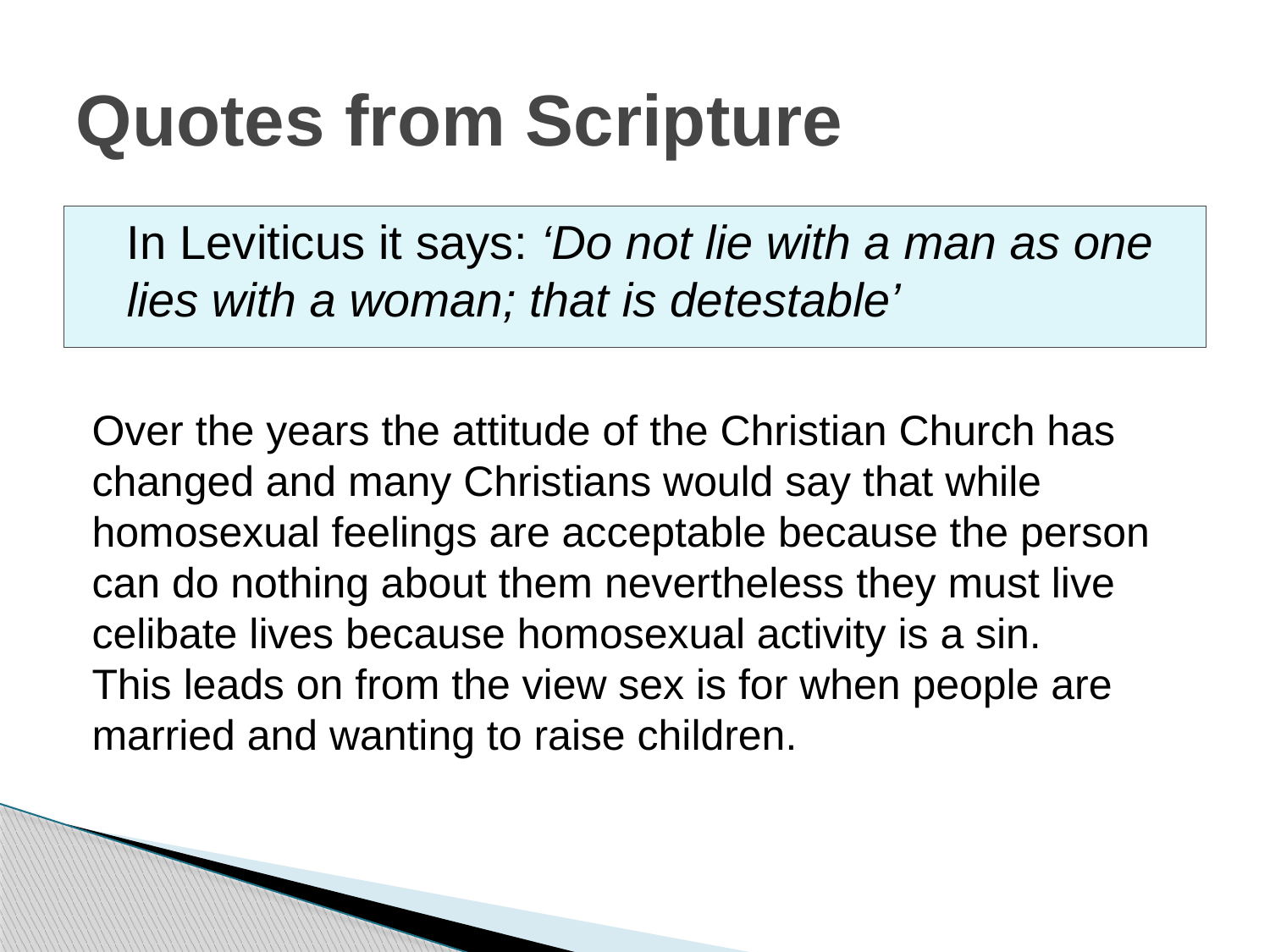

# Quotes from Scripture
	In Leviticus it says: ‘Do not lie with a man as one lies with a woman; that is detestable’
Over the years the attitude of the Christian Church has changed and many Christians would say that while homosexual feelings are acceptable because the person can do nothing about them nevertheless they must live celibate lives because homosexual activity is a sin.
This leads on from the view sex is for when people are married and wanting to raise children.